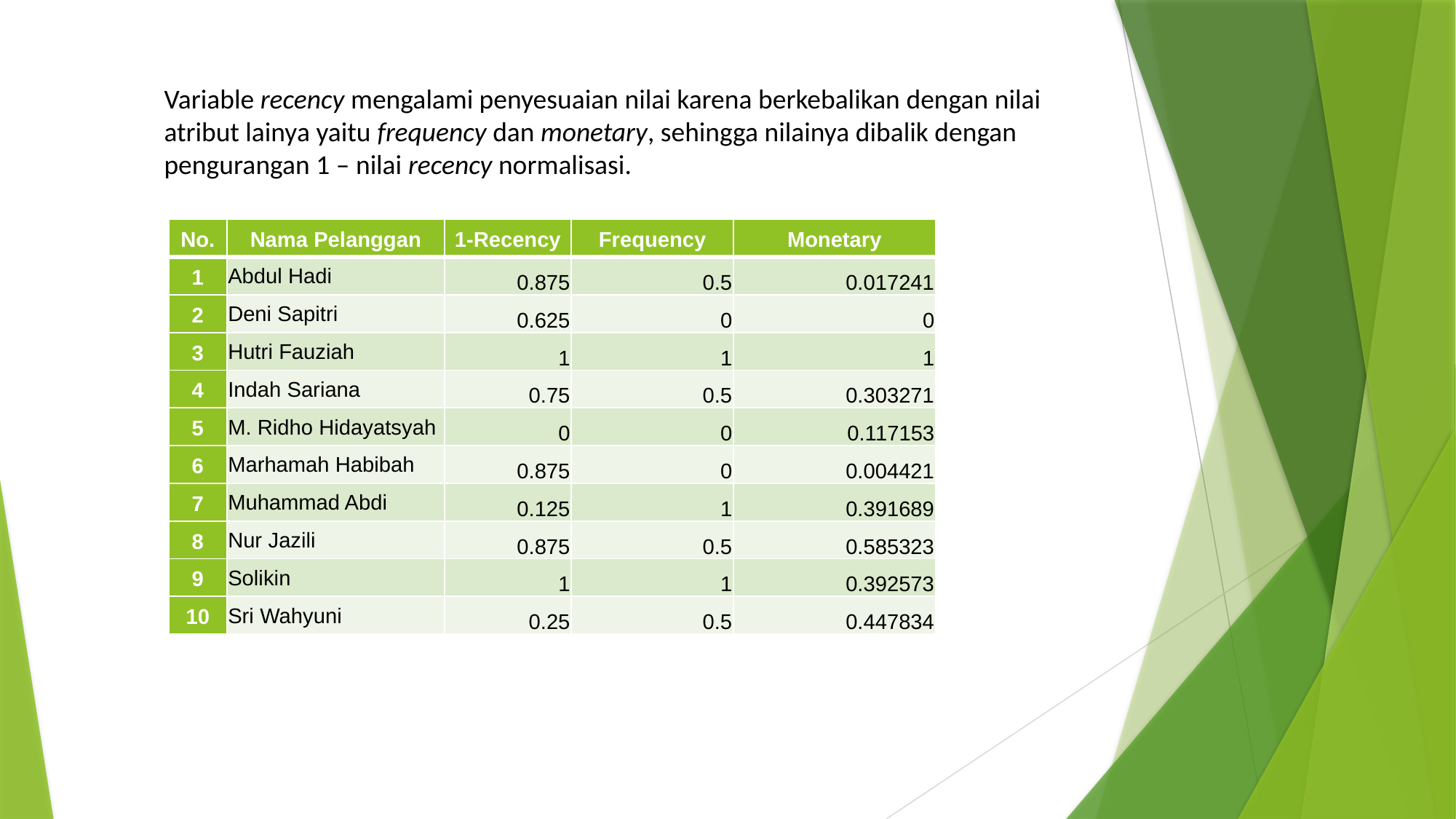

Variable recency mengalami penyesuaian nilai karena berkebalikan dengan nilai atribut lainya yaitu frequency dan monetary, sehingga nilainya dibalik dengan pengurangan 1 – nilai recency normalisasi.
| No. | Nama Pelanggan | 1-Recency | Frequency | Monetary |
| --- | --- | --- | --- | --- |
| 1 | Abdul Hadi | 0.875 | 0.5 | 0.017241 |
| 2 | Deni Sapitri | 0.625 | 0 | 0 |
| 3 | Hutri Fauziah | 1 | 1 | 1 |
| 4 | Indah Sariana | 0.75 | 0.5 | 0.303271 |
| 5 | M. Ridho Hidayatsyah | 0 | 0 | 0.117153 |
| 6 | Marhamah Habibah | 0.875 | 0 | 0.004421 |
| 7 | Muhammad Abdi | 0.125 | 1 | 0.391689 |
| 8 | Nur Jazili | 0.875 | 0.5 | 0.585323 |
| 9 | Solikin | 1 | 1 | 0.392573 |
| 10 | Sri Wahyuni | 0.25 | 0.5 | 0.447834 |